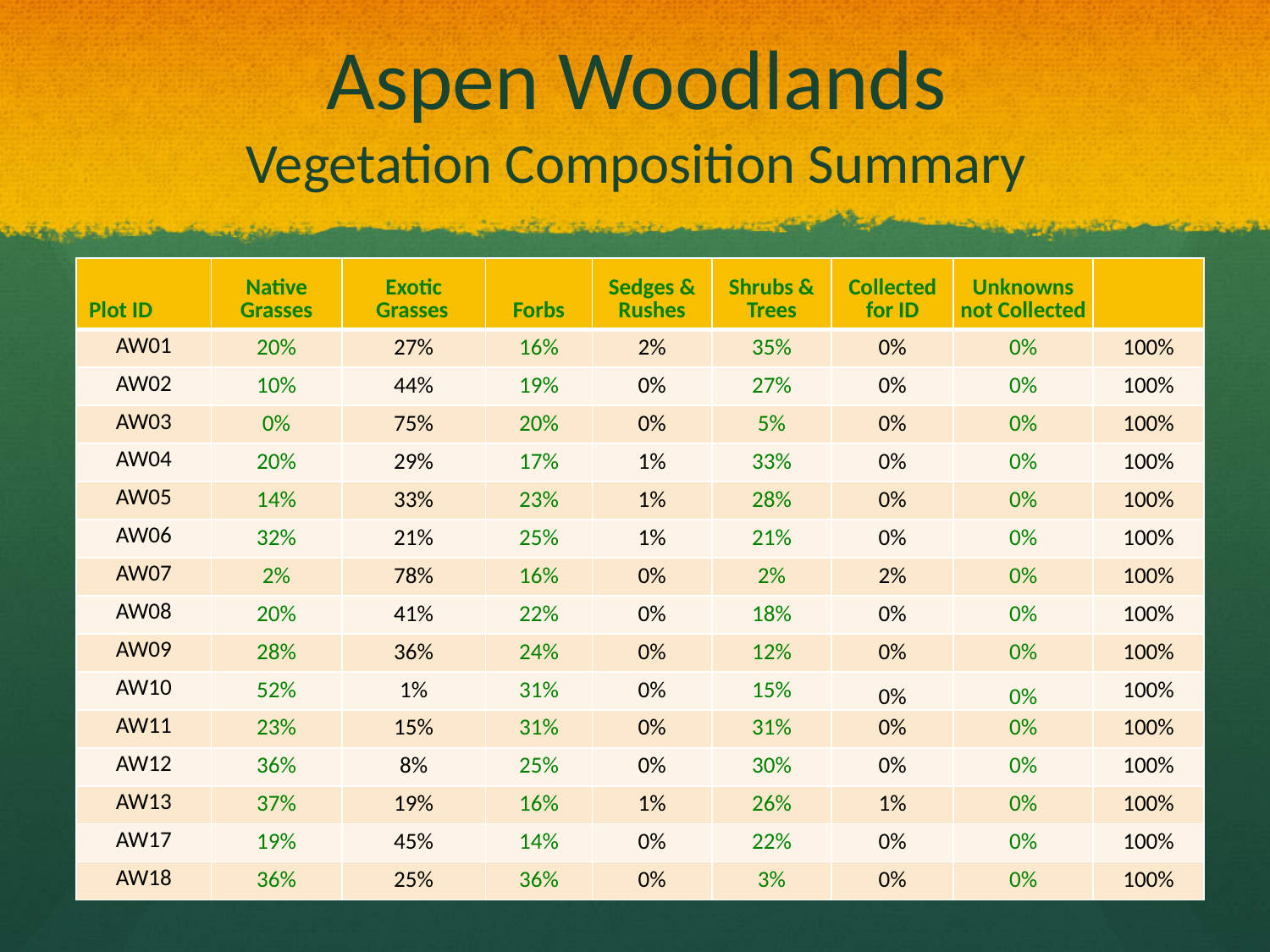

# Aspen Woodlands Vegetation Composition Summary
| Plot ID | Native Grasses | Exotic Grasses | Forbs | Sedges & Rushes | Shrubs & Trees | Collected for ID | Unknowns not Collected |  |
| --- | --- | --- | --- | --- | --- | --- | --- | --- |
| AW01 | 20% | 27% | 16% | 2% | 35% | 0% | 0% | 100% |
| AW02 | 10% | 44% | 19% | 0% | 27% | 0% | 0% | 100% |
| AW03 | 0% | 75% | 20% | 0% | 5% | 0% | 0% | 100% |
| AW04 | 20% | 29% | 17% | 1% | 33% | 0% | 0% | 100% |
| AW05 | 14% | 33% | 23% | 1% | 28% | 0% | 0% | 100% |
| AW06 | 32% | 21% | 25% | 1% | 21% | 0% | 0% | 100% |
| AW07 | 2% | 78% | 16% | 0% | 2% | 2% | 0% | 100% |
| AW08 | 20% | 41% | 22% | 0% | 18% | 0% | 0% | 100% |
| AW09 | 28% | 36% | 24% | 0% | 12% | 0% | 0% | 100% |
| AW10 | 52% | 1% | 31% | 0% | 15% | 0% | 0% | 100% |
| AW11 | 23% | 15% | 31% | 0% | 31% | 0% | 0% | 100% |
| AW12 | 36% | 8% | 25% | 0% | 30% | 0% | 0% | 100% |
| AW13 | 37% | 19% | 16% | 1% | 26% | 1% | 0% | 100% |
| AW17 | 19% | 45% | 14% | 0% | 22% | 0% | 0% | 100% |
| AW18 | 36% | 25% | 36% | 0% | 3% | 0% | 0% | 100% |